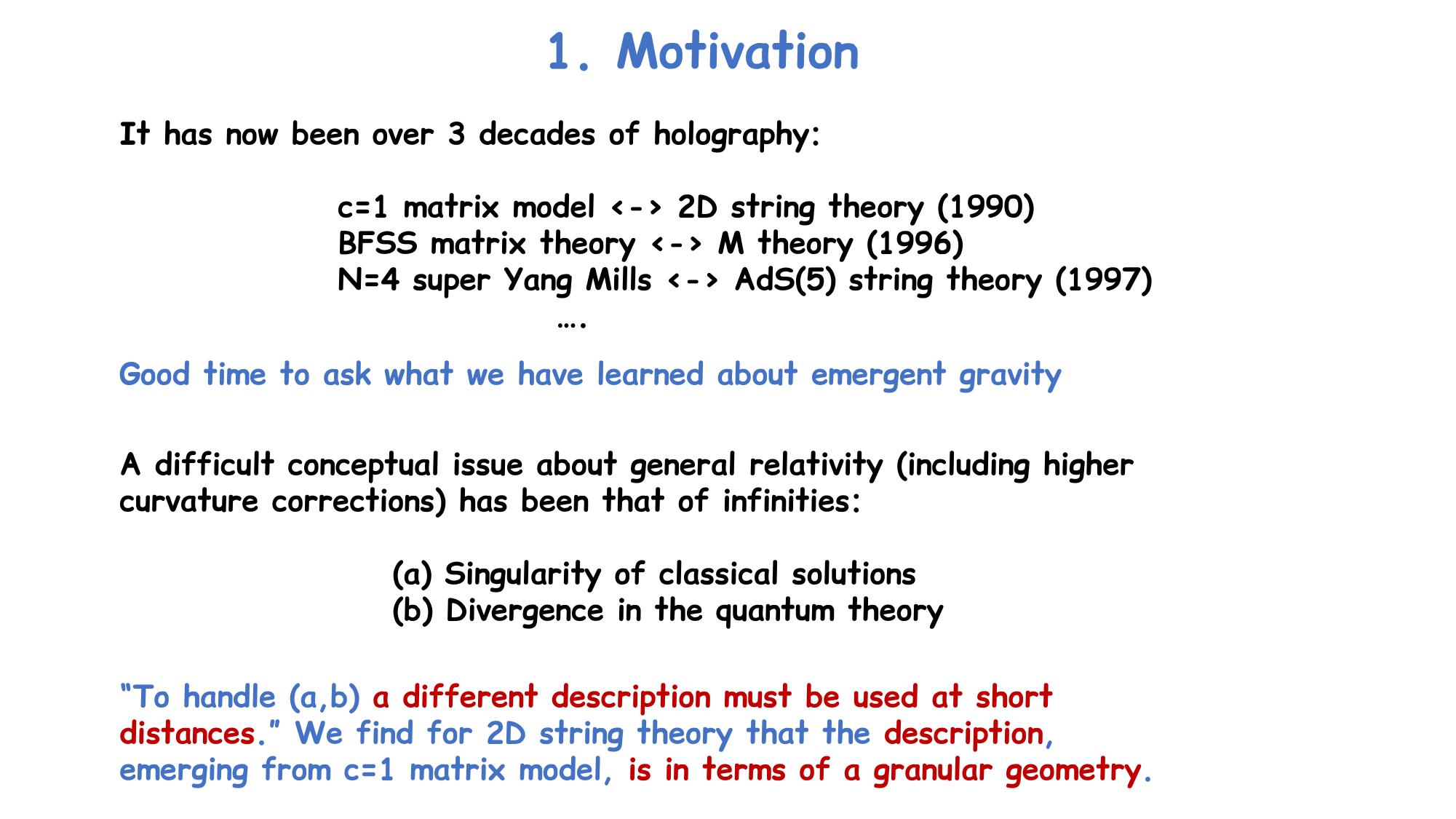

1. Motivation
It has now been over 3 decades of holography:

		c=1 matrix model <-> 2D string theory (1990)
		BFSS matrix theory <-> M theory (1996)
		N=4 super Yang Mills <-> AdS(5) string theory (1997)
				….
Good time to ask what we have learned about emergent gravity
A difficult conceptual issue about general relativity (including higher curvature corrections) has been that of infinities:

	(a) Singularity of classical solutions
	(b) Divergence in the quantum theory
“To handle (a,b) a different description must be used at short distances.” We find for 2D string theory that the description, emerging from c=1 matrix model, is in terms of a granular geometry.